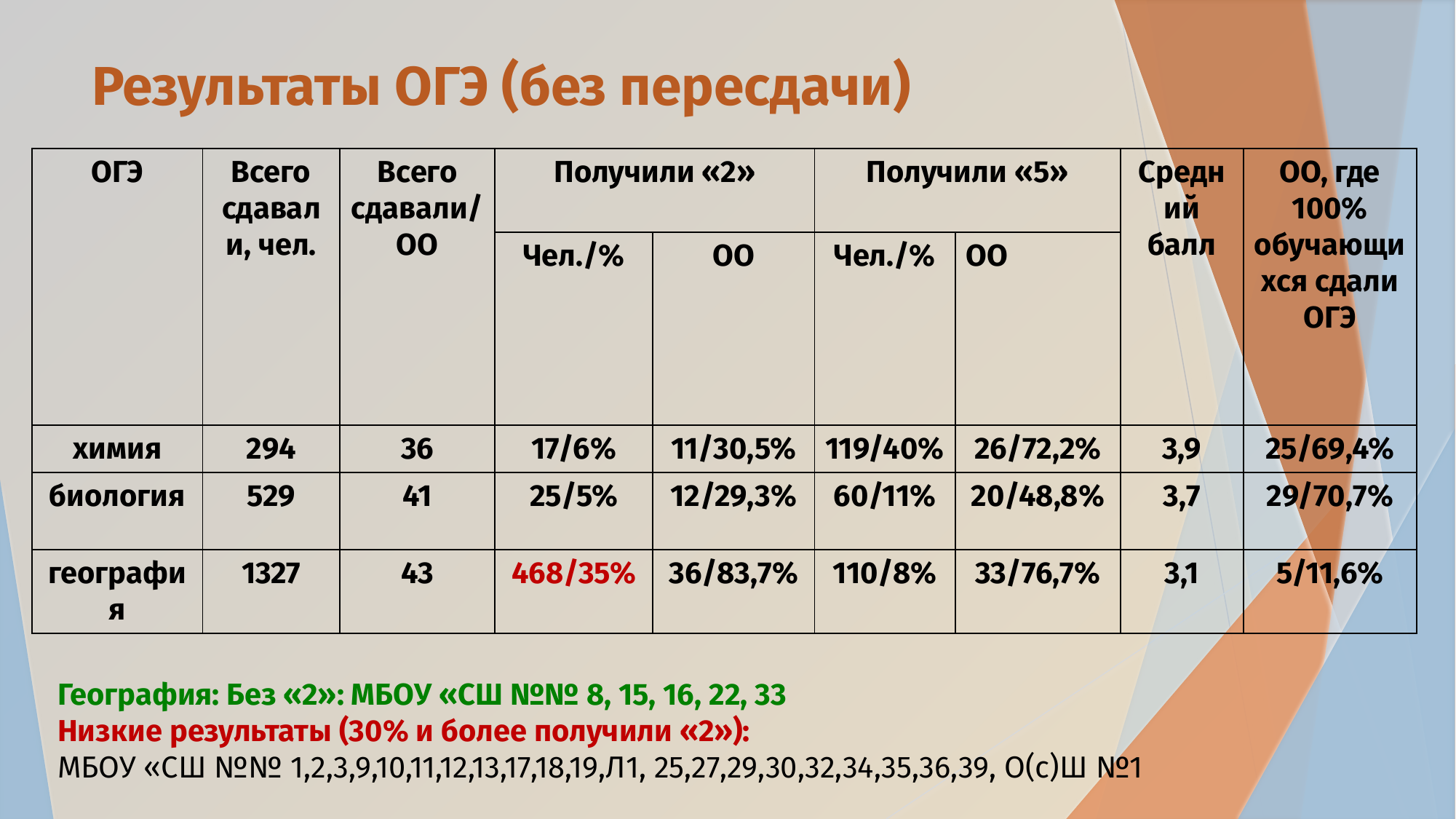

# Результаты ОГЭ (без пересдачи)
| ОГЭ | Всего сдавали, чел. | Всего сдавали/ ОО | Получили «2» |  | Получили «5» |  | Средний балл | ОО, где 100% обучающихся сдали ОГЭ |
| --- | --- | --- | --- | --- | --- | --- | --- | --- |
|  |  |  | Чел./% | ОО | Чел./% | ОО |  |  |
| химия | 294 | 36 | 17/6% | 11/30,5% | 119/40% | 26/72,2% | 3,9 | 25/69,4% |
| биология | 529 | 41 | 25/5% | 12/29,3% | 60/11% | 20/48,8% | 3,7 | 29/70,7% |
| география | 1327 | 43 | 468/35% | 36/83,7% | 110/8% | 33/76,7% | 3,1 | 5/11,6% |
География: Без «2»: МБОУ «СШ №№ 8, 15, 16, 22, 33
Низкие результаты (30% и более получили «2»):
МБОУ «СШ №№ 1,2,3,9,10,11,12,13,17,18,19,Л1, 25,27,29,30,32,34,35,36,39, О(с)Ш №1